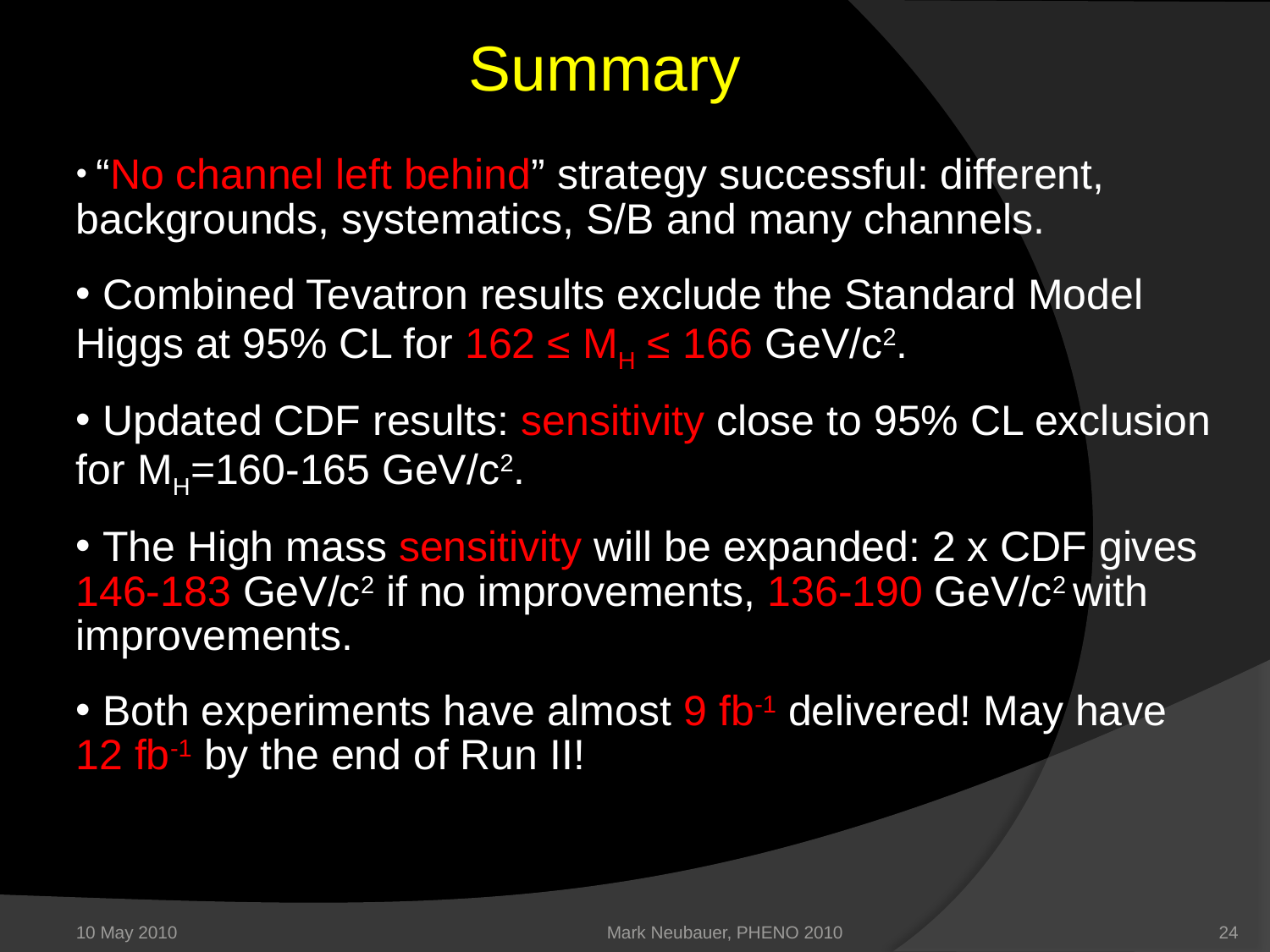

Summary
 “No channel left behind” strategy successful: different, backgrounds, systematics, S/B and many channels.
 Combined Tevatron results exclude the Standard Model Higgs at 95% CL for 162 ≤ MH ≤ 166 GeV/c2.
 Updated CDF results: sensitivity close to 95% CL exclusion for MH=160-165 GeV/c2.
 The High mass sensitivity will be expanded: 2 x CDF gives 146-183 GeV/c2 if no improvements, 136-190 GeV/c2 with improvements.
 Both experiments have almost 9 fb-1 delivered! May have 12 fb-1 by the end of Run II!

10 May 2010
Mark Neubauer, PHENO 2010
24